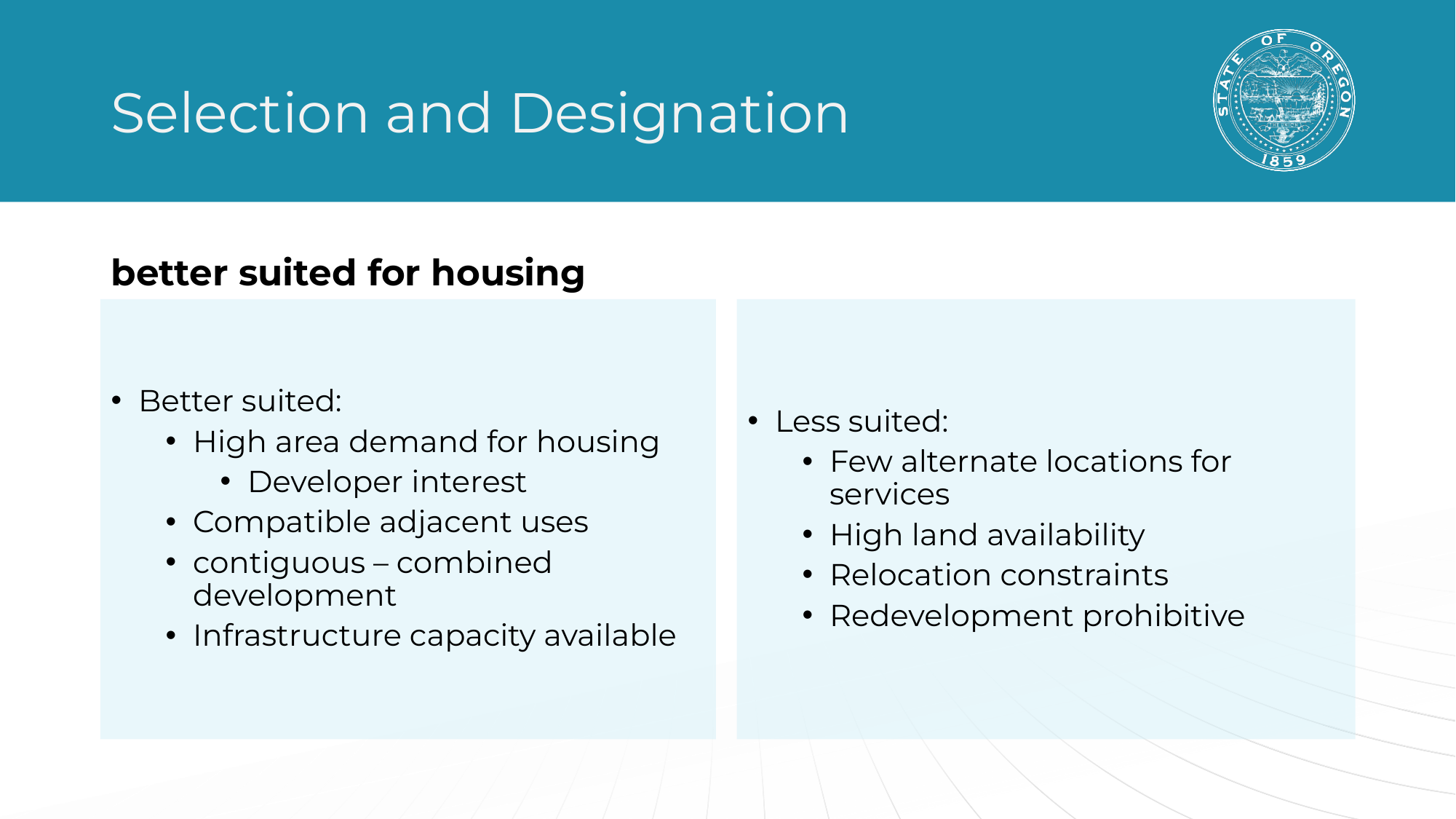

# Selection and Designation
better suited for housing

Better suited:
High area demand for housing
Developer interest
Compatible adjacent uses
contiguous – combined development
Infrastructure capacity available
Less suited:
Few alternate locations for services
High land availability
Relocation constraints
Redevelopment prohibitive